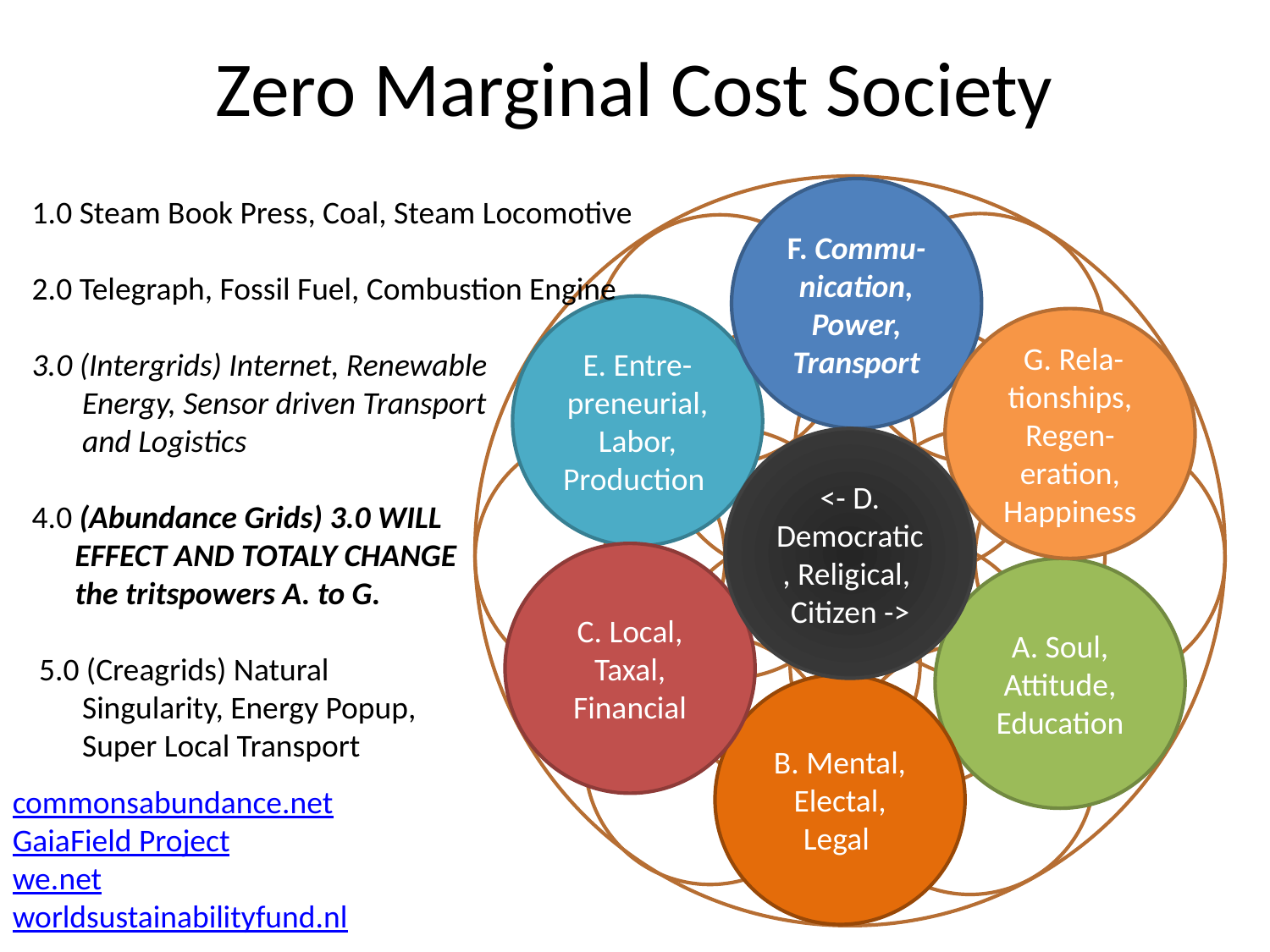

# Zero Marginal Cost Society

F. Commu-nication, Power, Transport
E. Entre-preneurial, Labor, Production
 G. Rela-tionships, Regen-eration, Happiness
C. Local, Taxal, Financial
A. Soul, Attitude, Education
B. Mental, Electal, Legal

<- D. Democratic, Religical,
Citizen ->

  1.0 Steam Book Press, Coal, Steam Locomotive

  2.0 Telegraph, Fossil Fuel, Combustion Engine

  3.0 (Intergrids) Internet, Renewable
         Energy, Sensor driven Transport
         and Logistics

  4.0 (Abundance Grids) 3.0 WILL
        EFFECT AND TOTALY CHANGE
        the tritspowers A. to G.

   5.0 (Creagrids) Natural
         Singularity, Energy Popup,
         Super Local Transport
commonsabundance.net
GaiaField Project
we.net
worldsustainabilityfund.nl